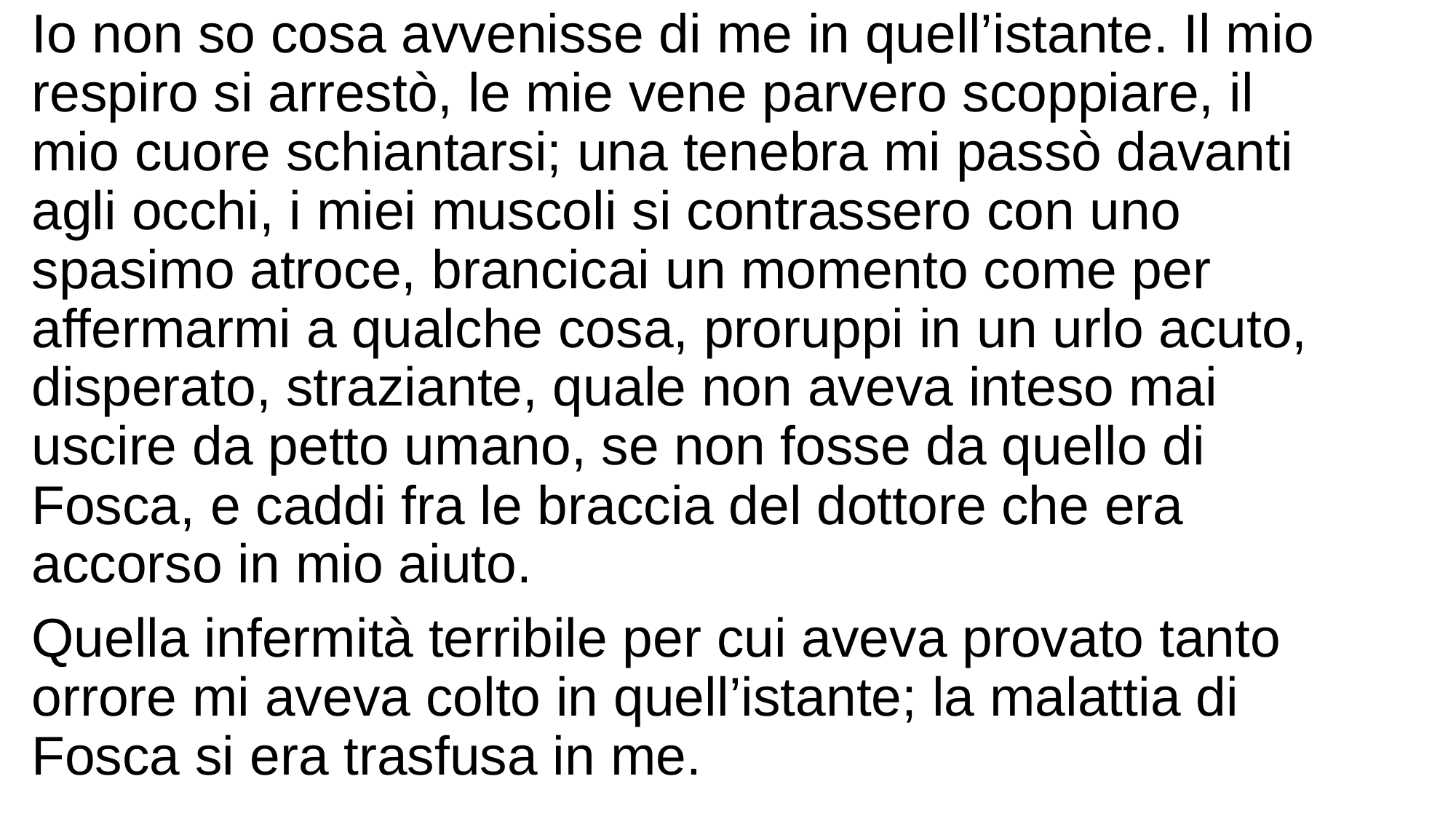

Io non so cosa avvenisse di me in quell’istante. Il mio respiro si arrestò, le mie vene parvero scoppiare, il mio cuore schiantarsi; una tenebra mi passò davanti agli occhi, i miei muscoli si contrassero con uno spasimo atroce, brancicai un momento come per affermarmi a qualche cosa, proruppi in un urlo acuto, disperato, straziante, quale non aveva inteso mai uscire da petto umano, se non fosse da quello di Fosca, e caddi fra le braccia del dottore che era accorso in mio aiuto.
Quella infermità terribile per cui aveva provato tanto orrore mi aveva colto in quell’istante; la malattia di Fosca si era trasfusa in me.